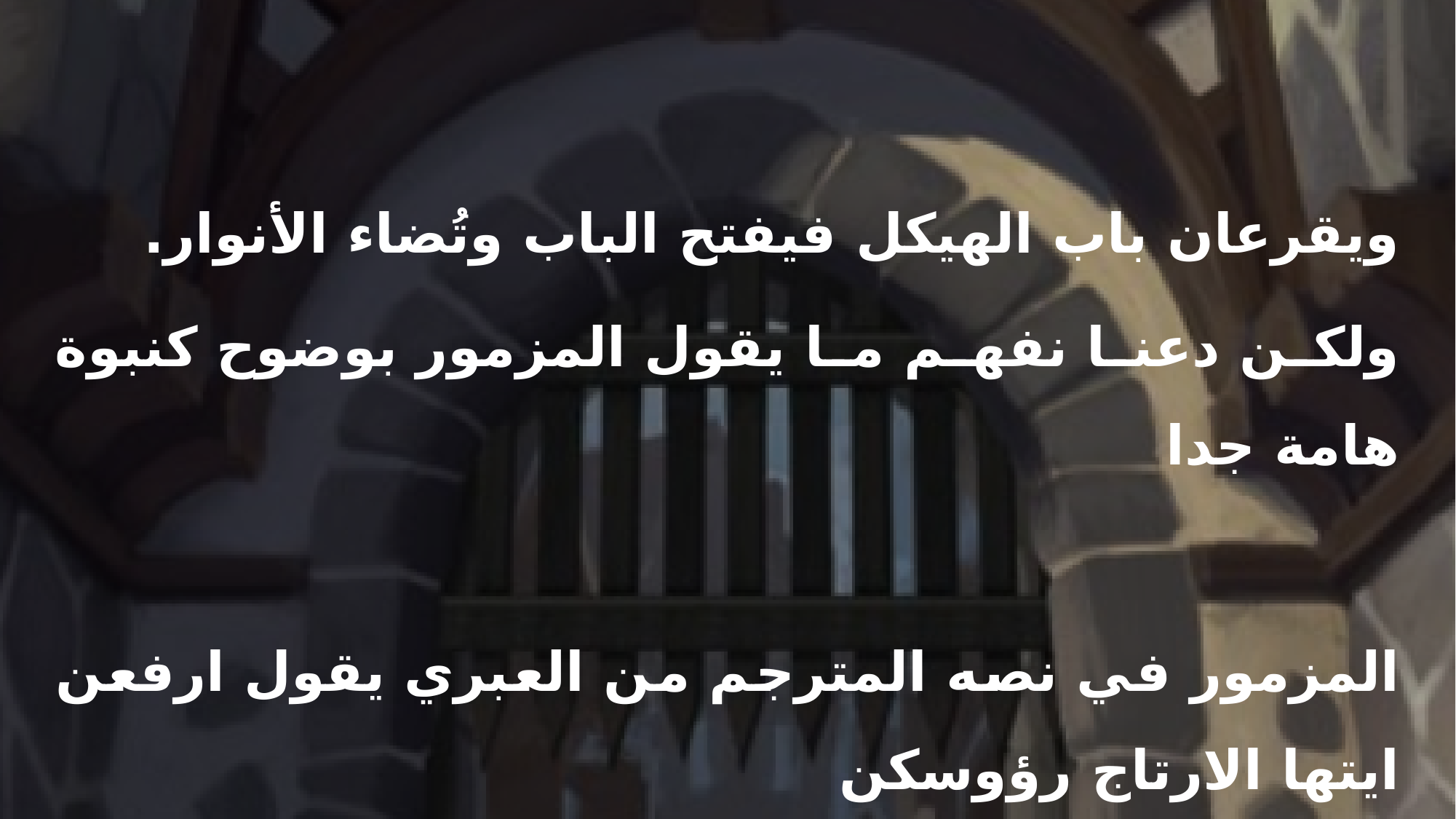

ويقرعان باب الهيكل فيفتح الباب وتُضاء الأنوار.
ولكن دعنا نفهم ما يقول المزمور بوضوح كنبوة هامة جدا

المزمور في نصه المترجم من العبري يقول ارفعن ايتها الارتاج رؤوسكن